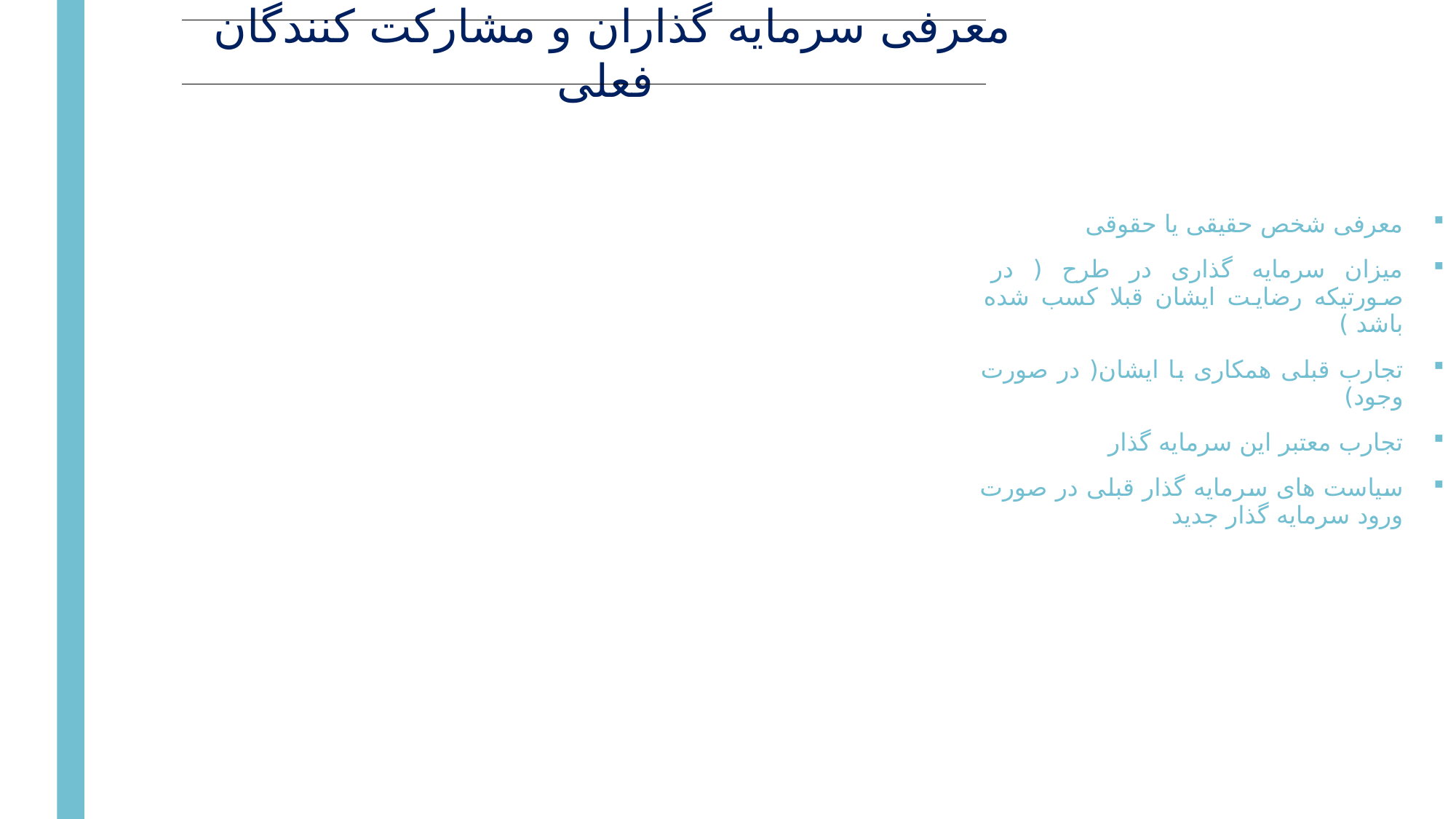

معرفی سرمایه گذاران و مشارکت کنندگان فعلی
معرفی شخص حقیقی یا حقوقی
میزان سرمایه گذاری در طرح ( در صورتیکه رضایت ایشان قبلا کسب شده باشد )
تجارب قبلی همکاری با ایشان( در صورت وجود)
تجارب معتبر این سرمایه گذار
سیاست های سرمایه گذار قبلی در صورت ورود سرمایه گذار جدید